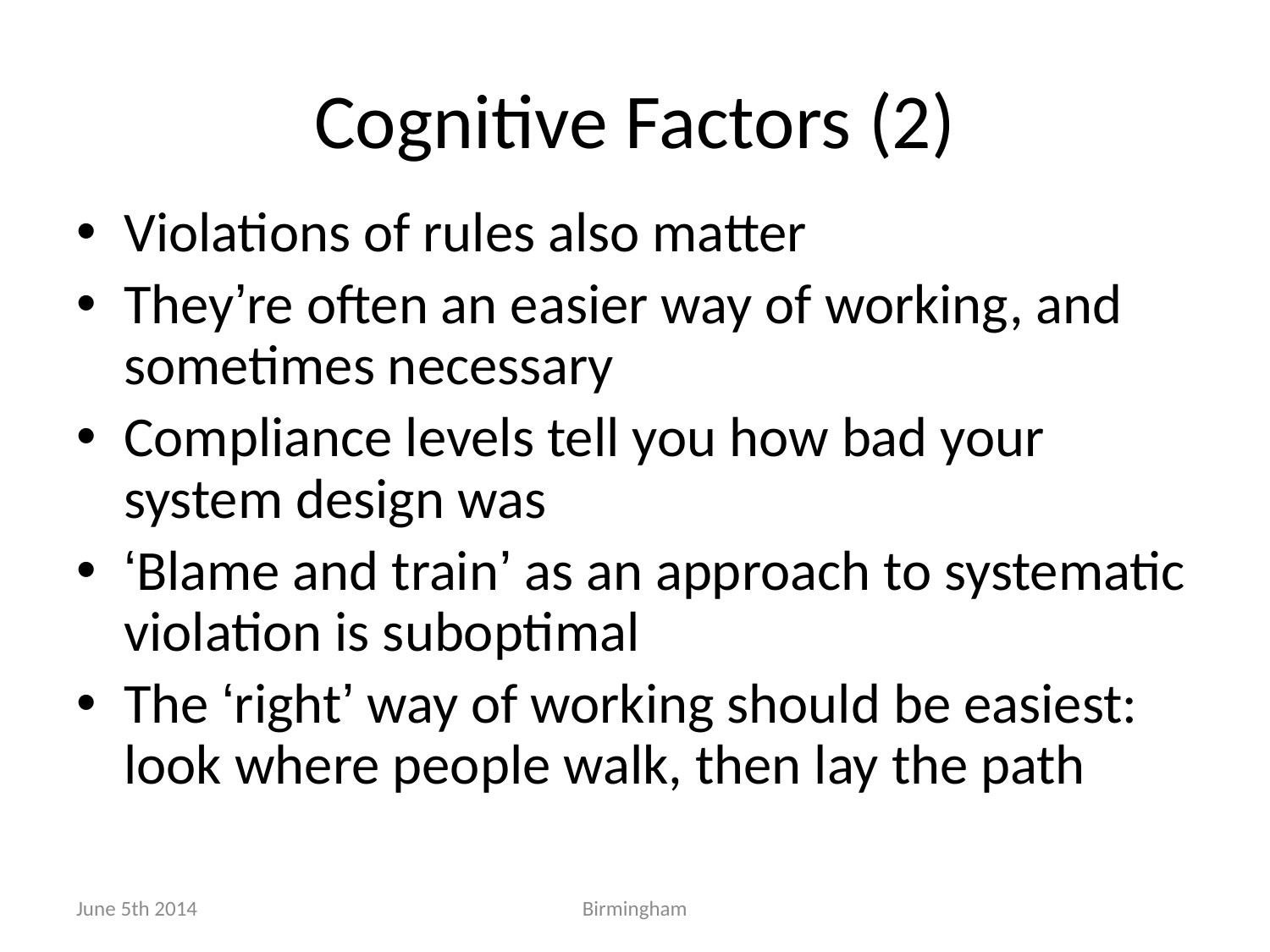

# Cognitive Factors (2)
Violations of rules also matter
They’re often an easier way of working, and sometimes necessary
Compliance levels tell you how bad your system design was
‘Blame and train’ as an approach to systematic violation is suboptimal
The ‘right’ way of working should be easiest: look where people walk, then lay the path
June 5th 2014
Birmingham